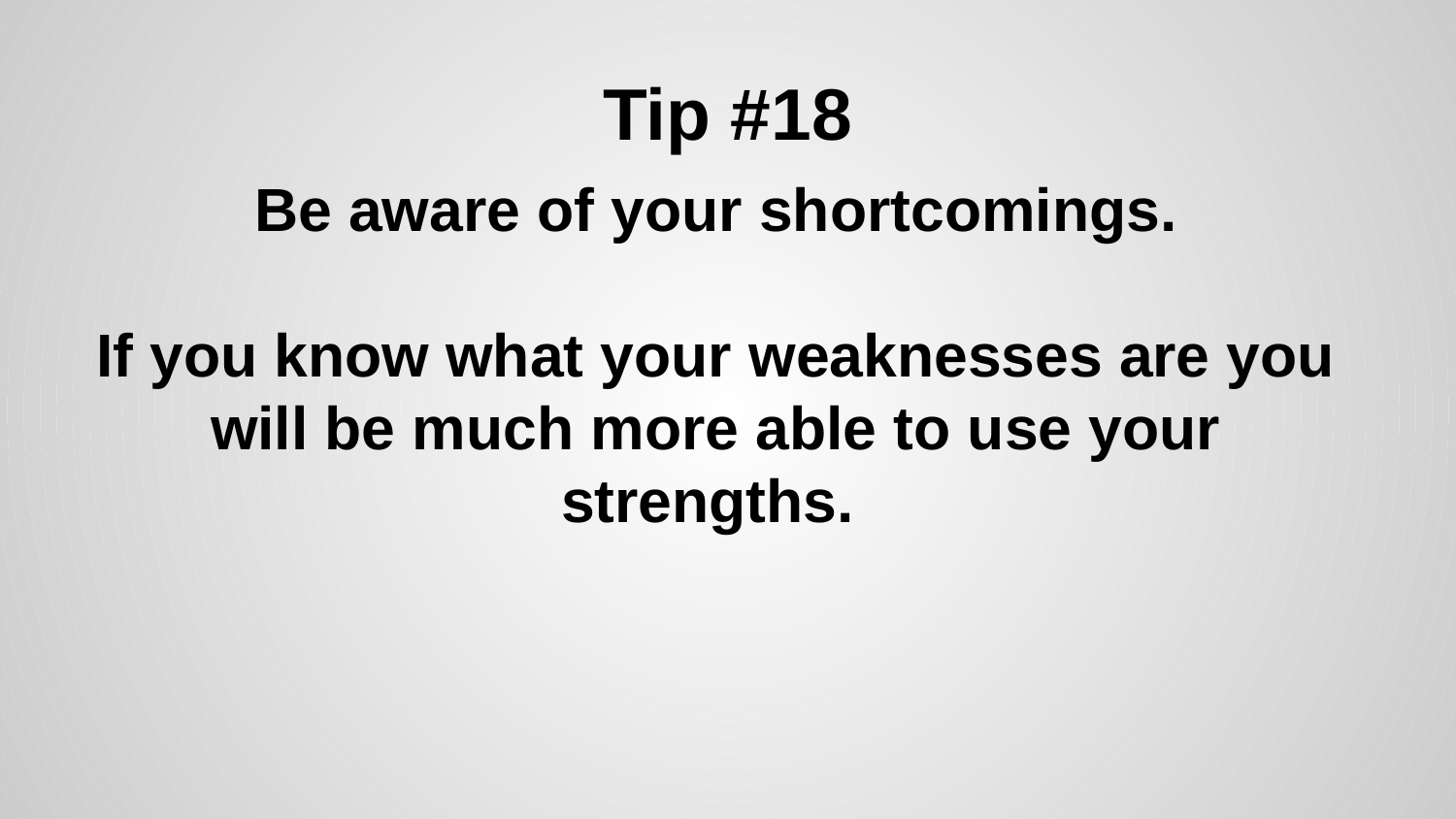

# Tip #18

Be aware of your shortcomings.

If you know what your weaknesses are you will be much more able to use your strengths.